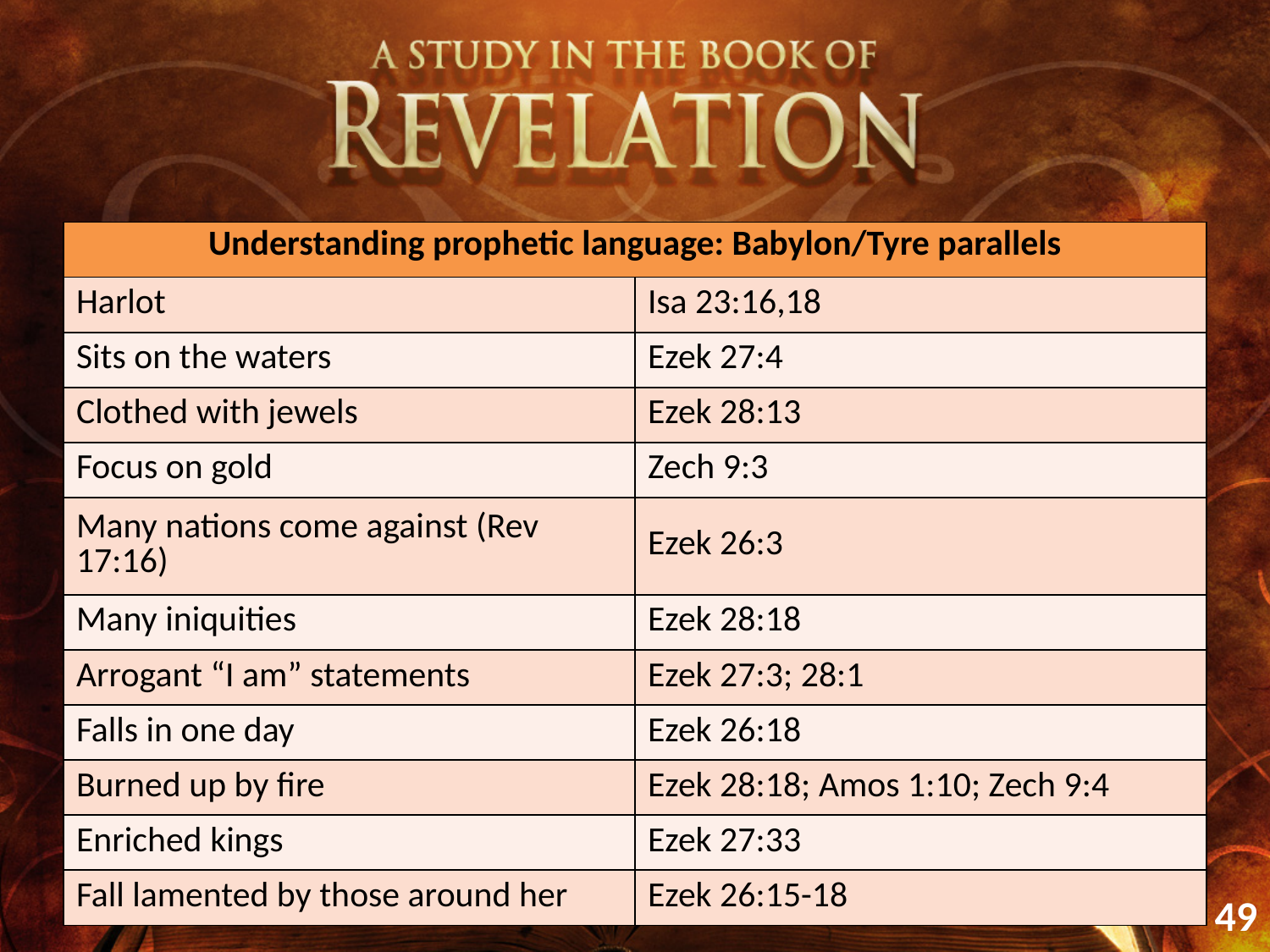

| Understanding prophetic language: Babylon/Tyre parallels |  |
| --- | --- |
| Harlot | Isa 23:16,18 |
| Sits on the waters | Ezek 27:4 |
| Clothed with jewels | Ezek 28:13 |
| Focus on gold | Zech 9:3 |
| Many nations come against (Rev 17:16) | Ezek 26:3 |
| Many iniquities | Ezek 28:18 |
| Arrogant “I am” statements | Ezek 27:3; 28:1 |
| Falls in one day | Ezek 26:18 |
| Burned up by fire | Ezek 28:18; Amos 1:10; Zech 9:4 |
| Enriched kings | Ezek 27:33 |
| Fall lamented by those around her | Ezek 26:15-18 |
49